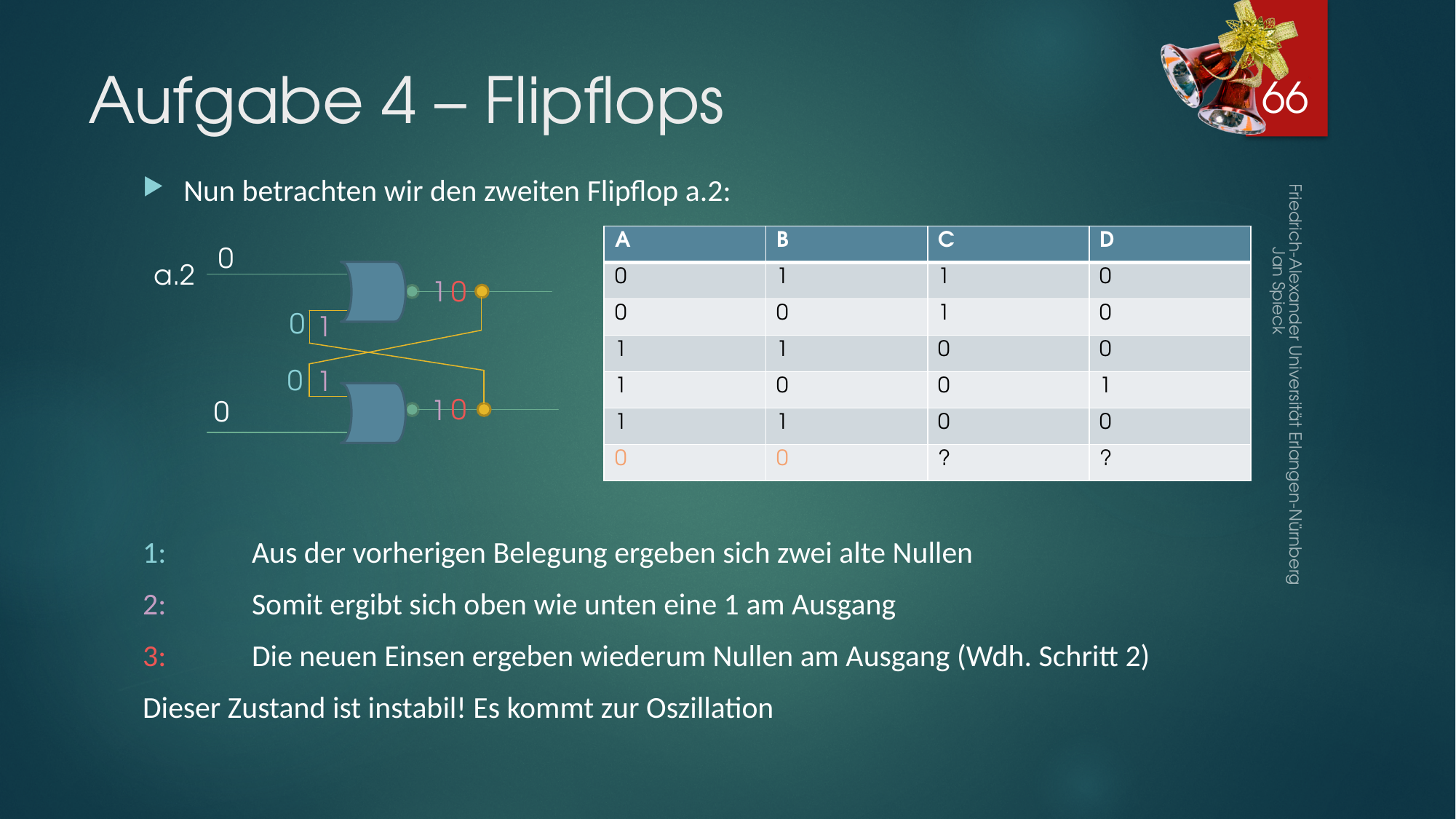

66
# Aufgabe 4 – Flipflops
Nun betrachten wir den zweiten Flipflop a.2:

1:	Aus der vorherigen Belegung ergeben sich zwei alte Nullen
2:	Somit ergibt sich oben wie unten eine 1 am Ausgang
3:	Die neuen Einsen ergeben wiederum Nullen am Ausgang (Wdh. Schritt 2)
Dieser Zustand ist instabil! Es kommt zur Oszillation

| A | B | C | D |
| --- | --- | --- | --- |
| 0 | 1 | 1 | 0 |
| 0 | 0 | 1 | 0 |
| 1 | 1 | 0 | 0 |
| 1 | 0 | 0 | 1 |
| 1 | 1 | 0 | 0 |
| 0 | 0 | ? | ? |
0
a.2

0
1

0
1
0
1

Friedrich-Alexander Universität Erlangen-Nürnberg                      Jan Spieck
0
1
0